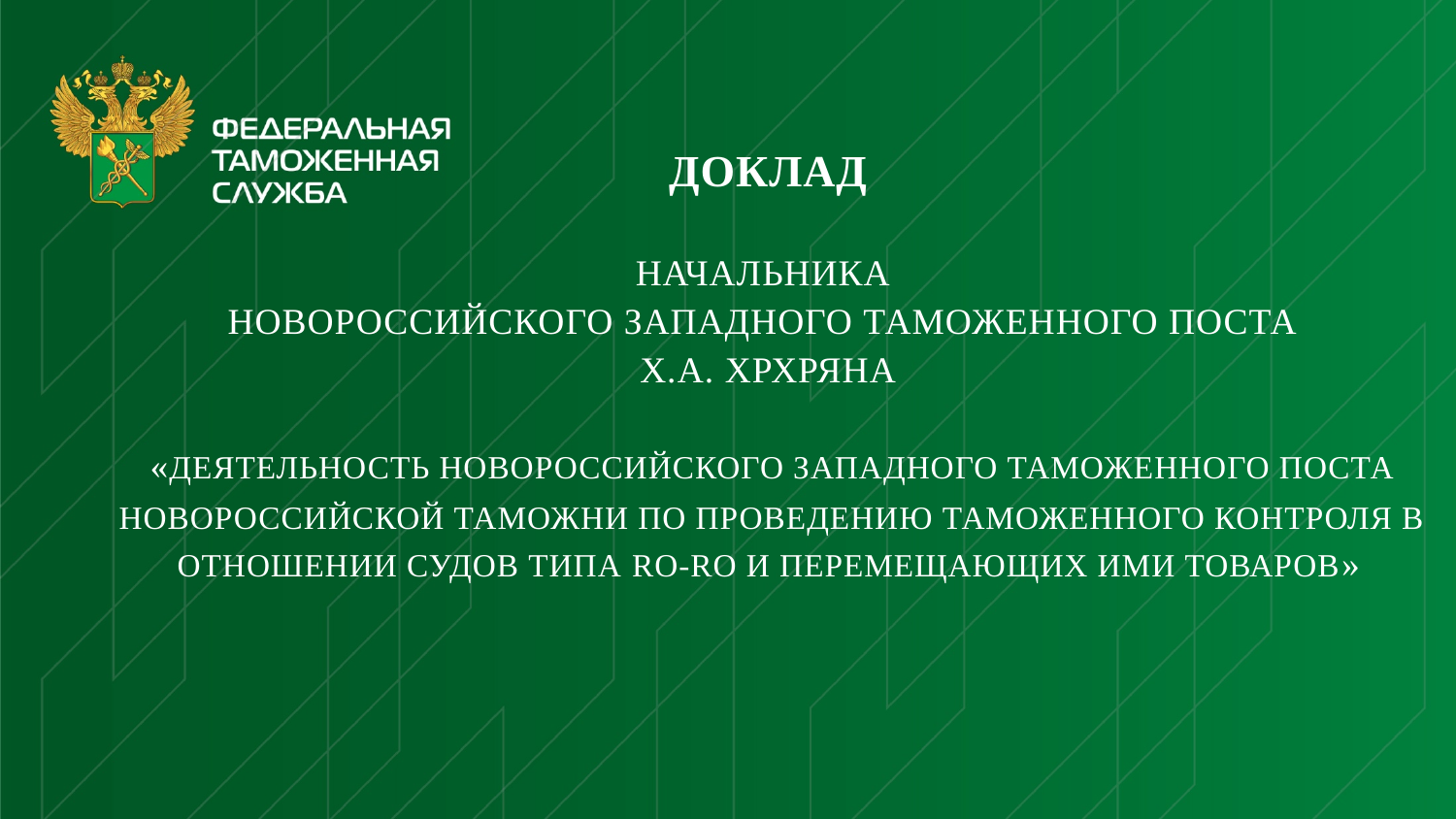

# Доклад начальника Новороссийского западного таможенного поста Х.А. Хрхряна «деятельность Новороссийского западного таможенного поста Новороссийской таможни по проведению таможенного контроля в отношении судов типа RO-RO и перемещающих ими товаров»